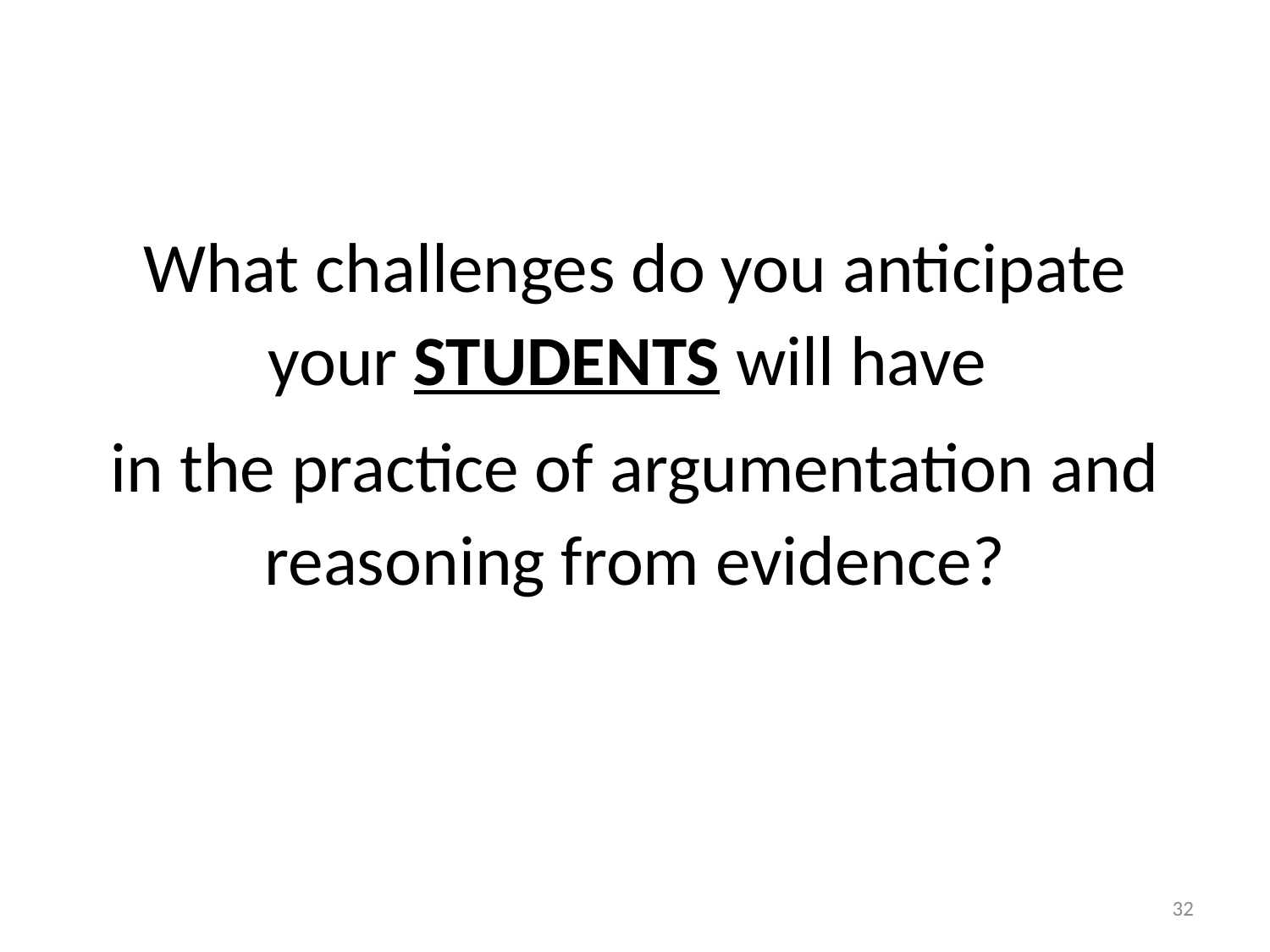

What challenges do you anticipate your STUDENTS will have
in the practice of argumentation and reasoning from evidence?
32